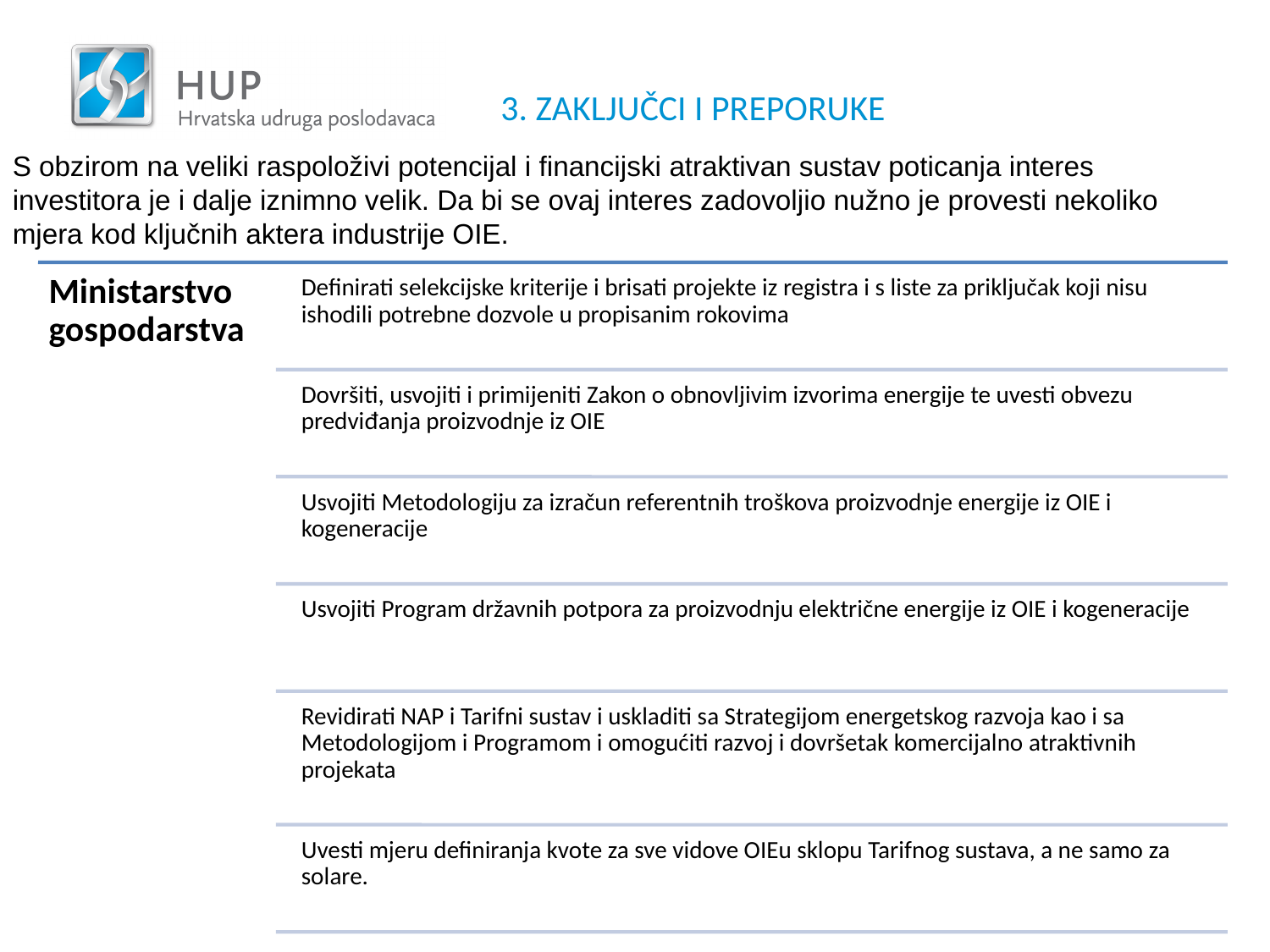

# 3. ZAKLJUČCI I PREPORUKE
S obzirom na veliki raspoloživi potencijal i financijski atraktivan sustav poticanja interes investitora je i dalje iznimno velik. Da bi se ovaj interes zadovoljio nužno je provesti nekoliko mjera kod ključnih aktera industrije OIE.
Ministarstvo gospodarstva
Definirati selekcijske kriterije i brisati projekte iz registra i s liste za priključak koji nisu ishodili potrebne dozvole u propisanim rokovima
Dovršiti, usvojiti i primijeniti Zakon o obnovljivim izvorima energije te uvesti obvezu predviđanja proizvodnje iz OIE
Usvojiti Metodologiju za izračun referentnih troškova proizvodnje energije iz OIE i kogeneracije
Usvojiti Program državnih potpora za proizvodnju električne energije iz OIE i kogeneracije
Revidirati NAP i Tarifni sustav i uskladiti sa Strategijom energetskog razvoja kao i sa Metodologijom i Programom i omogućiti razvoj i dovršetak komercijalno atraktivnih projekata
Uvesti mjeru definiranja kvote za sve vidove OIEu sklopu Tarifnog sustava, a ne samo za solare.